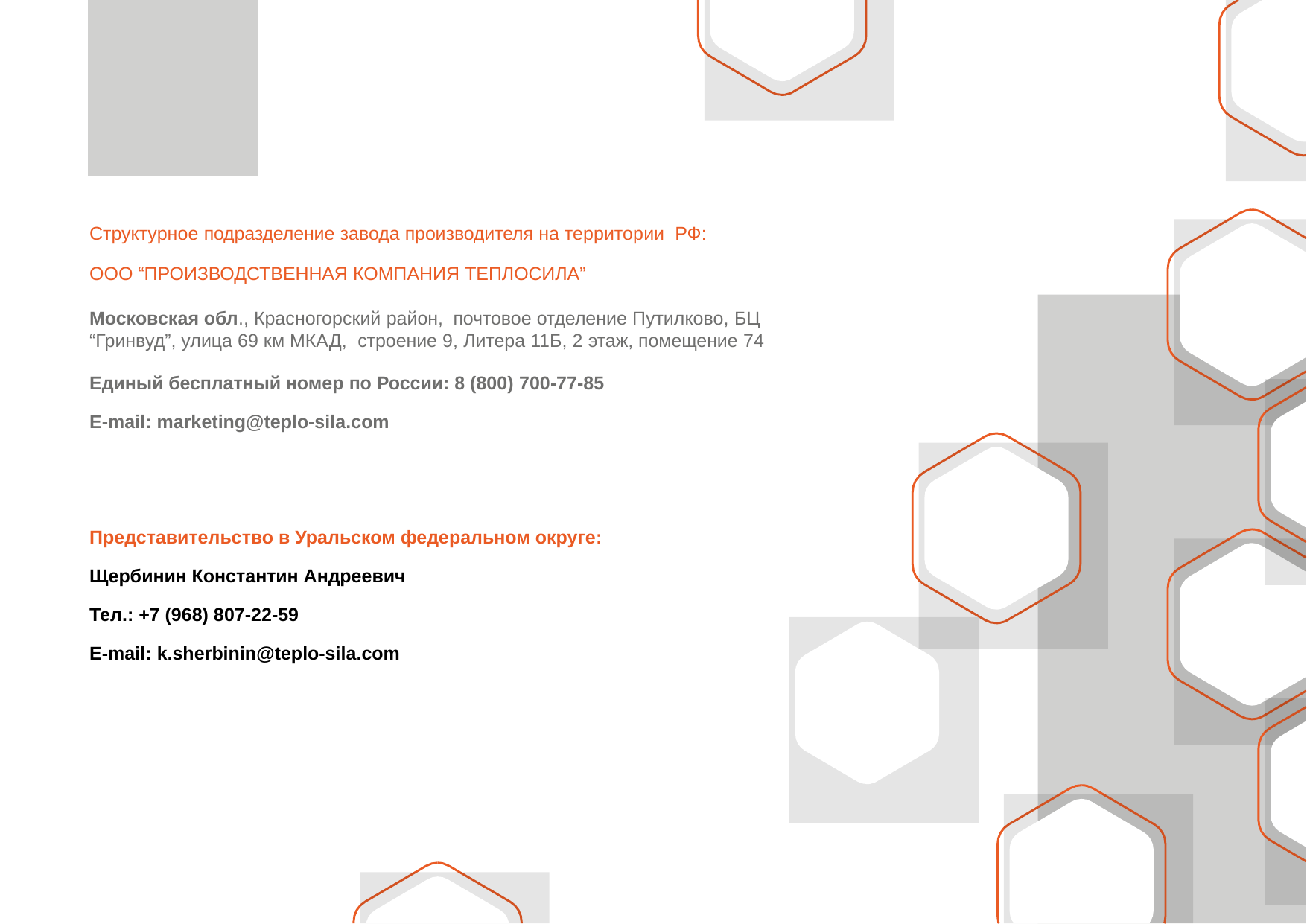

Структурное подразделение завода производителя на территории  РФ:
ООО “ПРОИЗВОДСТВЕННАЯ КОМПАНИЯ ТЕПЛОСИЛА”
Московская обл., Красногорский район,  почтовое отделение Путилково, БЦ “Гринвуд”, улица 69 км МКАД,  строение 9, Литера 11Б, 2 этаж, помещение 74
Единый бесплатный номер по России: 8 (800) 700-77-85
E-mail: marketing@teplo-sila.com

Представительство в Уральском федеральном округе:
Щербинин Константин Андреевич
Тел.: +7 (968) 807-22-59
E-mail: k.sherbinin@teplo-sila.com